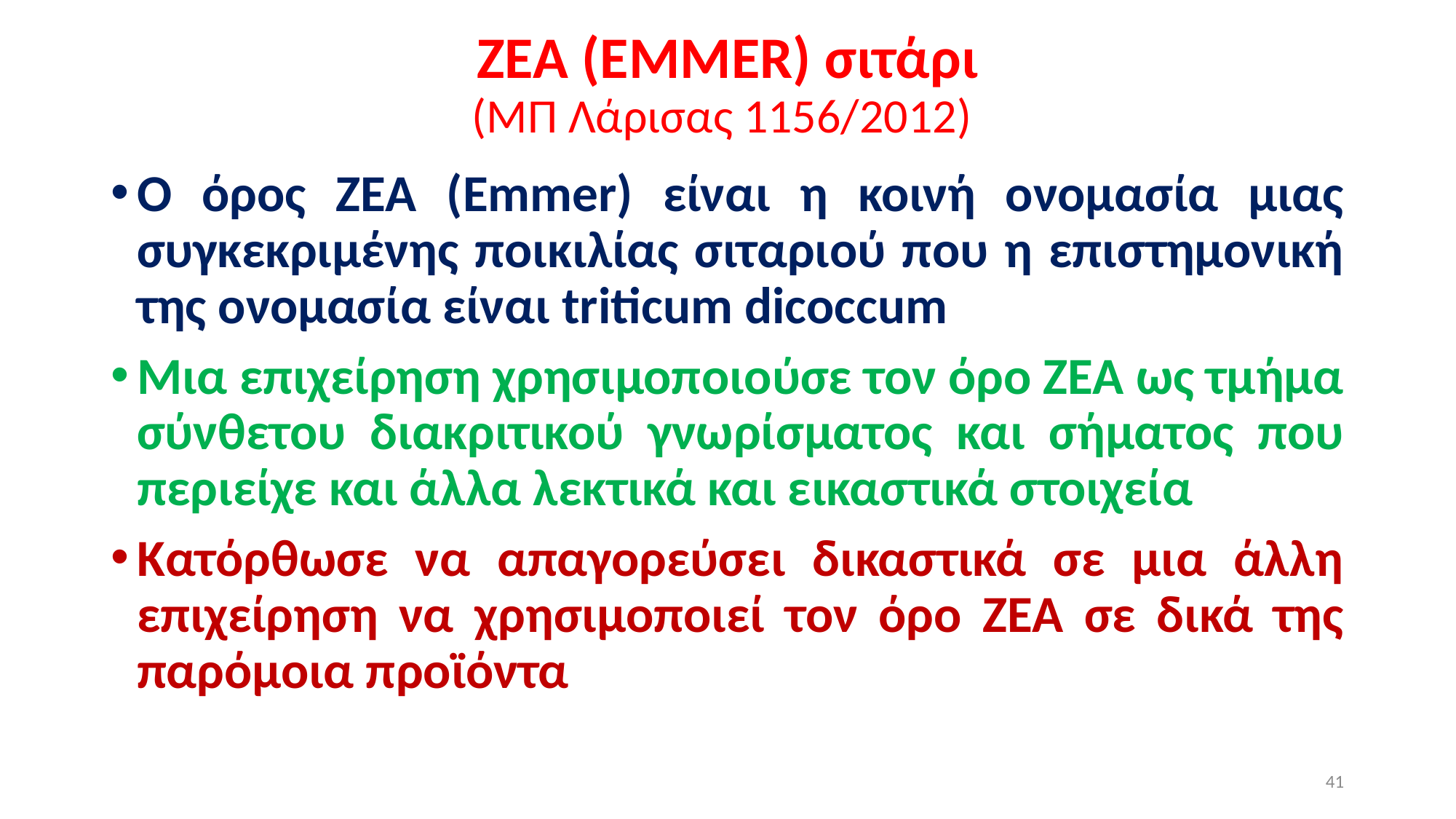

# ZEA (EMMER) σιτάρι (ΜΠ Λάρισας 1156/2012)
Ο όρος ΖΕΑ (Emmer) είναι η κοινή ονομασία μιας συγκεκριμένης ποικιλίας σιταριού που η επιστημονική της ονομασία είναι triticum dicoccum
Μια επιχείρηση χρησιμοποιούσε τον όρο ΖΕΑ ως τμήμα σύνθετου διακριτικού γνωρίσματος και σήματος που περιείχε και άλλα λεκτικά και εικαστικά στοιχεία
Κατόρθωσε να απαγορεύσει δικαστικά σε μια άλλη επιχείρηση να χρησιμοποιεί τον όρο ΖΕΑ σε δικά της παρόμοια προϊόντα
41